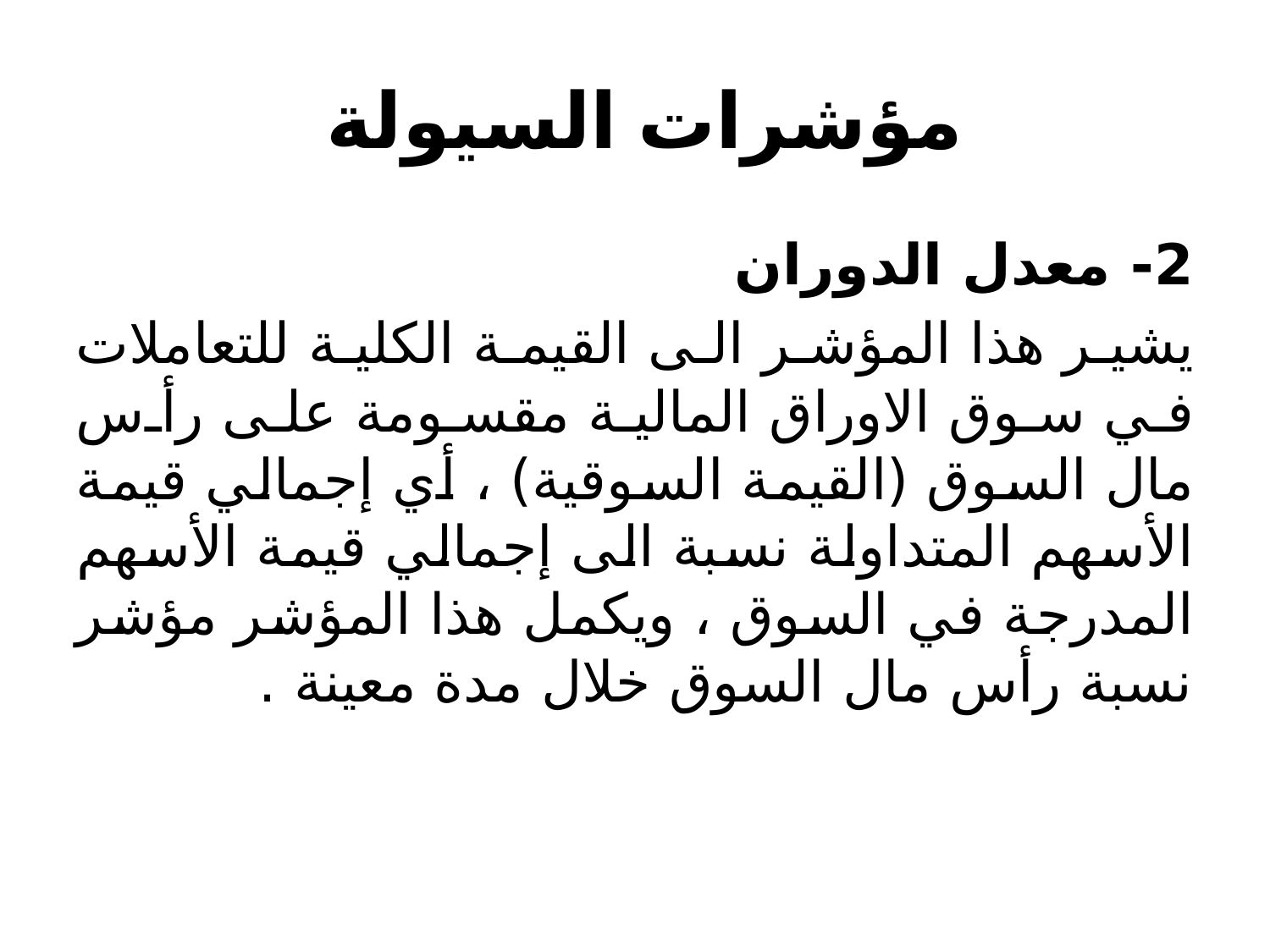

# مؤشرات السيولة
2- معدل الدوران
يشير هذا المؤشر الى القيمة الكلية للتعاملات في سوق الاوراق المالية مقسومة على رأس مال السوق (القيمة السوقية) ، أي إجمالي قيمة الأسهم المتداولة نسبة الى إجمالي قيمة الأسهم المدرجة في السوق ، ويكمل هذا المؤشر مؤشر نسبة رأس مال السوق خلال مدة معينة .